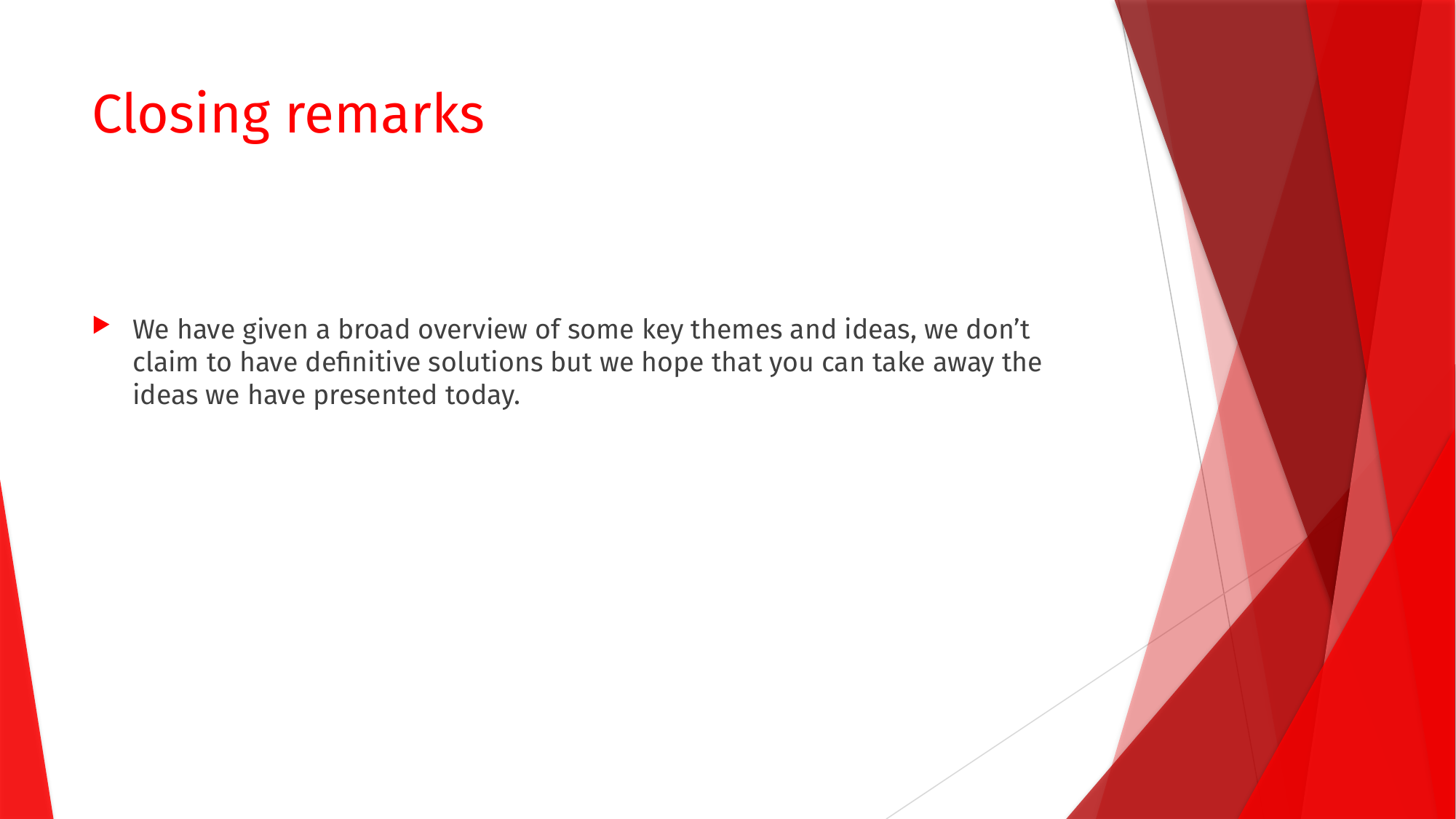

# Closing remarks

We have given a broad overview of some key themes and ideas, we don’t claim to have definitive solutions but we hope that you can take away the ideas we have presented today.